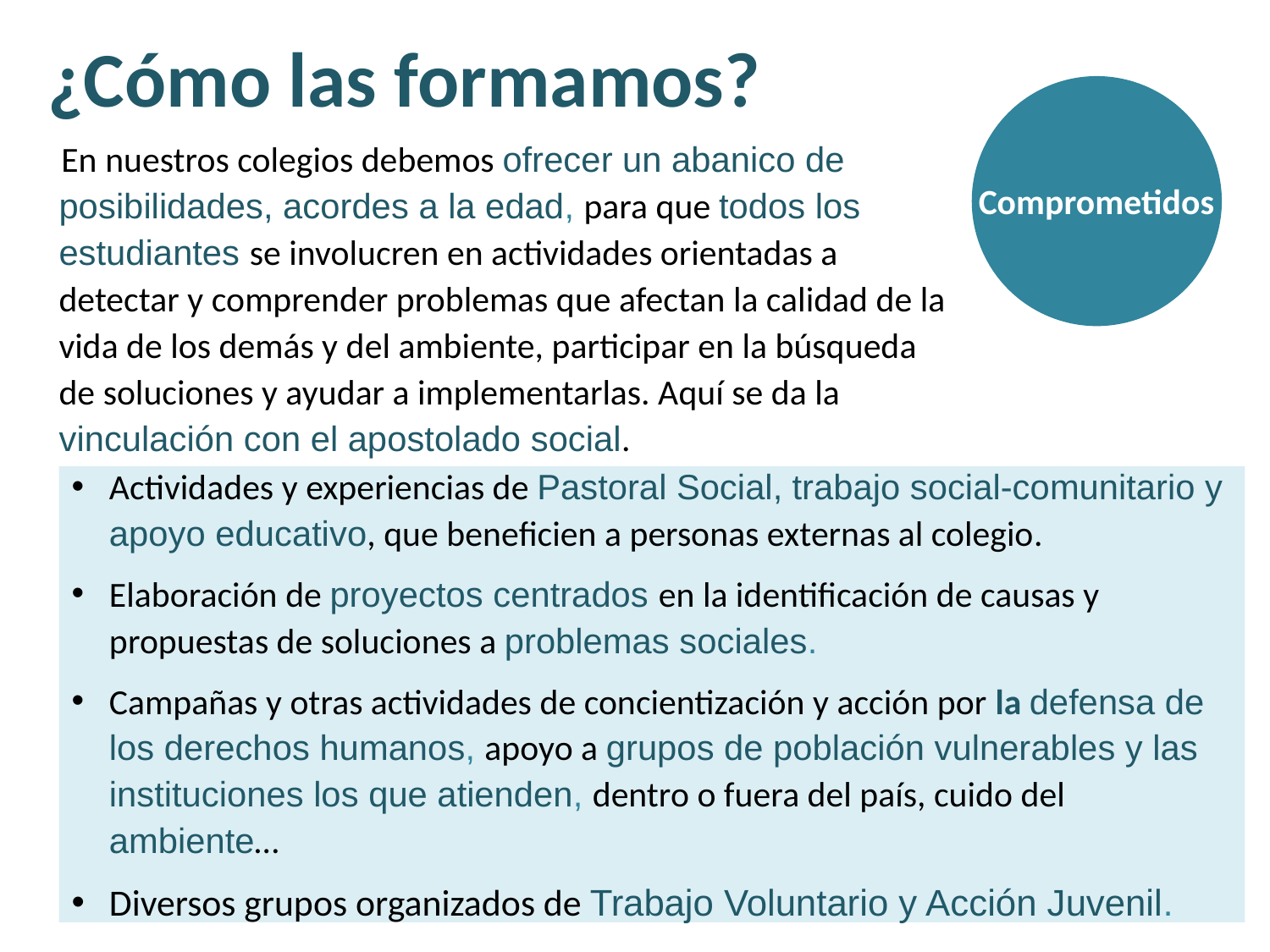

# ¿Cómo las formamos?

En nuestros colegios debemos ofrecer un abanico de posibilidades, acordes a la edad, para que todos los estudiantes se involucren en actividades orientadas a detectar y comprender problemas que afectan la calidad de la vida de los demás y del ambiente, participar en la búsqueda de soluciones y ayudar a implementarlas. Aquí se da la vinculación con el apostolado social.

Comprometidos

Actividades y experiencias de Pastoral Social, trabajo social-comunitario y apoyo educativo, que beneficien a personas externas al colegio.
Elaboración de proyectos centrados en la identificación de causas y propuestas de soluciones a problemas sociales.
Campañas y otras actividades de concientización y acción por la defensa de los derechos humanos, apoyo a grupos de población vulnerables y las instituciones los que atienden, dentro o fuera del país, cuido del ambiente…
Diversos grupos organizados de Trabajo Voluntario y Acción Juvenil.